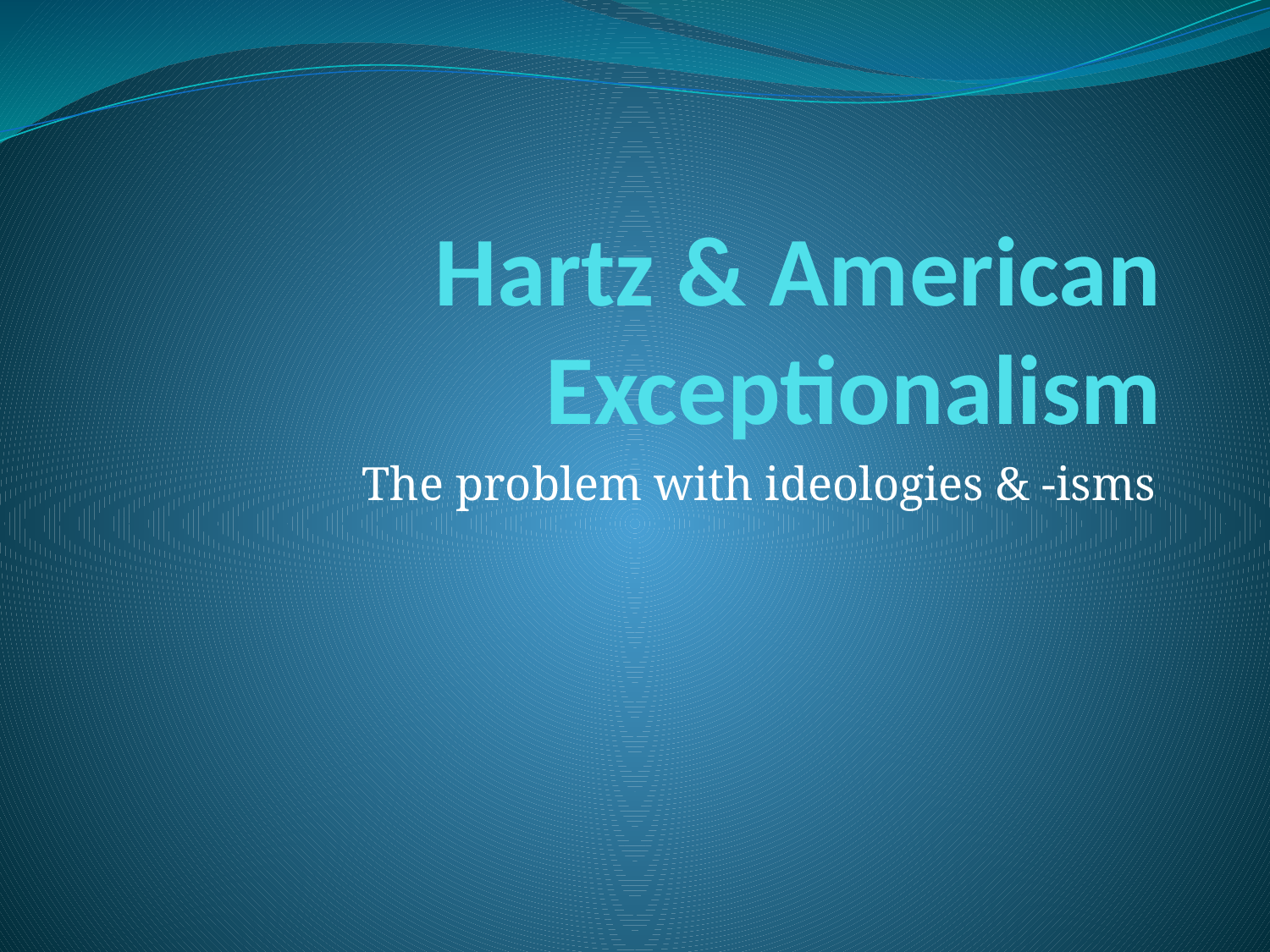

# Hartz & American Exceptionalism
The problem with ideologies & -isms